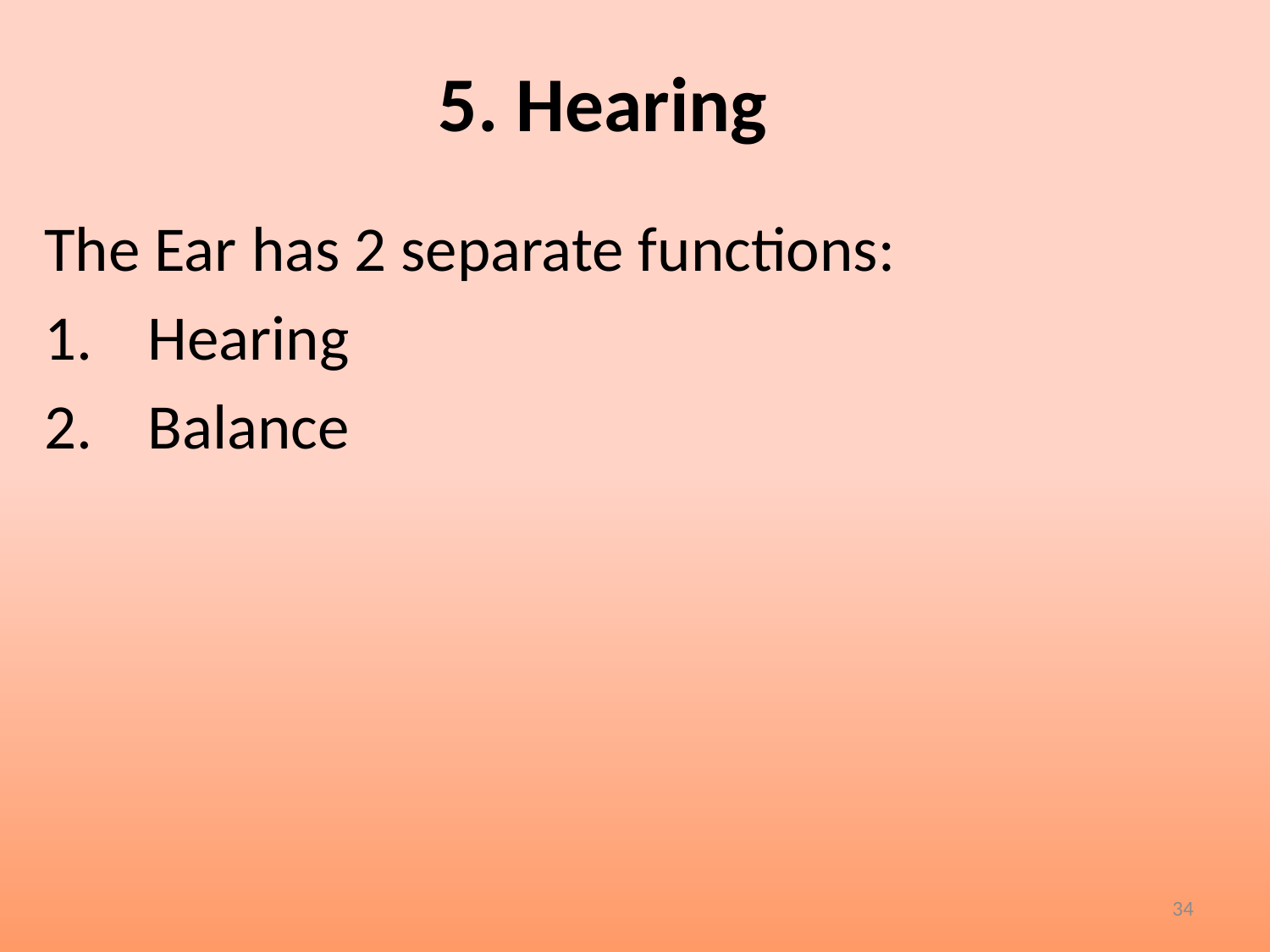

# 5. Hearing
The Ear has 2 separate functions:
Hearing
Balance

34